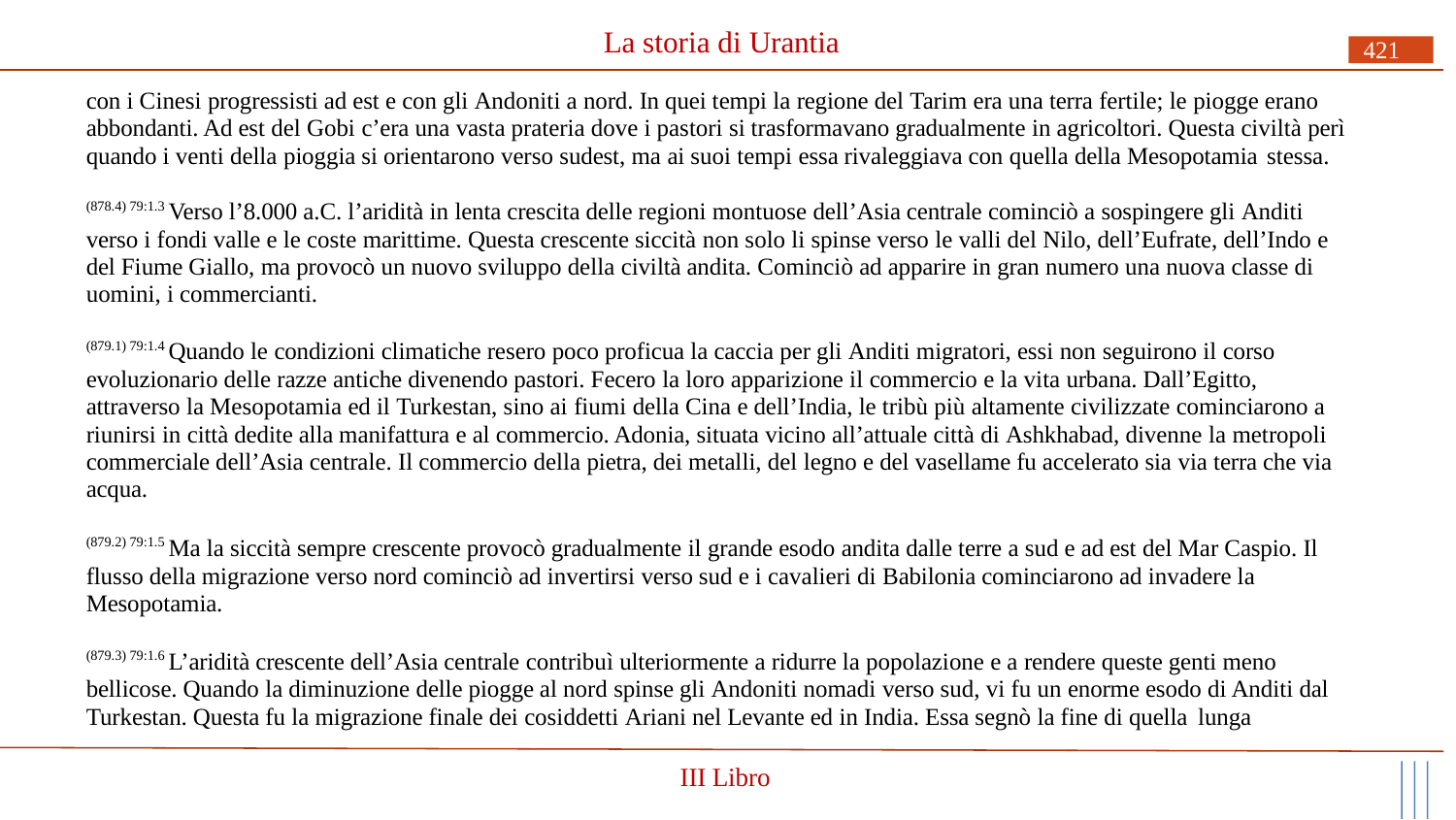

# La storia di Urantia
421

con i Cinesi progressisti ad est e con gli Andoniti a nord. In quei tempi la regione del Tarim era una terra fertile; le piogge erano  abbondanti. Ad est del Gobi c’era una vasta prateria dove i pastori si trasformavano gradualmente in agricoltori. Questa civiltà perì  quando i venti della pioggia si orientarono verso sudest, ma ai suoi tempi essa rivaleggiava con quella della Mesopotamia stessa.

(878.4) 79:1.3 Verso l’8.000 a.C. l’aridità in lenta crescita delle regioni montuose dell’Asia centrale cominciò a sospingere gli Anditi  verso i fondi valle e le coste marittime. Questa crescente siccità non solo li spinse verso le valli del Nilo, dell’Eufrate, dell’Indo e  del Fiume Giallo, ma provocò un nuovo sviluppo della civiltà andita. Cominciò ad apparire in gran numero una nuova classe di  uomini, i commercianti.

(879.1) 79:1.4 Quando le condizioni climatiche resero poco proficua la caccia per gli Anditi migratori, essi non seguirono il corso  evoluzionario delle razze antiche divenendo pastori. Fecero la loro apparizione il commercio e la vita urbana. Dall’Egitto,  attraverso la Mesopotamia ed il Turkestan, sino ai fiumi della Cina e dell’India, le tribù più altamente civilizzate cominciarono a  riunirsi in città dedite alla manifattura e al commercio. Adonia, situata vicino all’attuale città di Ashkhabad, divenne la metropoli  commerciale dell’Asia centrale. Il commercio della pietra, dei metalli, del legno e del vasellame fu accelerato sia via terra che via  acqua.

(879.2) 79:1.5 Ma la siccità sempre crescente provocò gradualmente il grande esodo andita dalle terre a sud e ad est del Mar Caspio. Il  flusso della migrazione verso nord cominciò ad invertirsi verso sud e i cavalieri di Babilonia cominciarono ad invadere la  Mesopotamia.

(879.3) 79:1.6 L’aridità crescente dell’Asia centrale contribuì ulteriormente a ridurre la popolazione e a rendere queste genti meno  bellicose. Quando la diminuzione delle piogge al nord spinse gli Andoniti nomadi verso sud, vi fu un enorme esodo di Anditi dal  Turkestan. Questa fu la migrazione finale dei cosiddetti Ariani nel Levante ed in India. Essa segnò la fine di quella lunga

III Libro